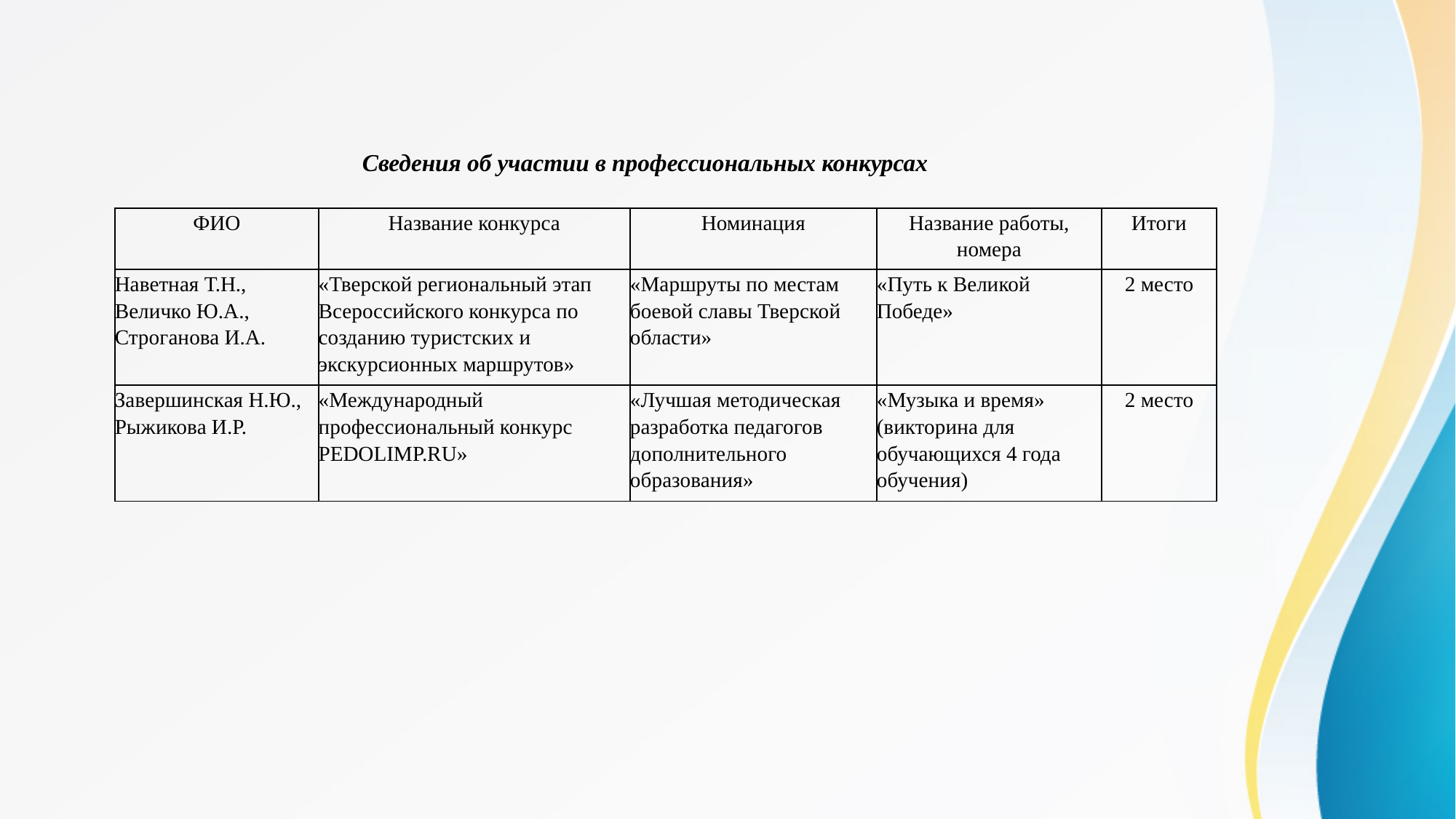

Сведения об участии в профессиональных конкурсах
| ФИО | Название конкурса | Номинация | Название работы, номера | Итоги |
| --- | --- | --- | --- | --- |
| Наветная Т.Н., Величко Ю.А., Строганова И.А. | «Тверской региональный этап Всероссийского конкурса по созданию туристских и экскурсионных маршрутов» | «Маршруты по местам боевой славы Тверской области» | «Путь к Великой Победе» | 2 место |
| Завершинская Н.Ю., Рыжикова И.Р. | «Международный профессиональный конкурс PEDOLIMP.RU» | «Лучшая методическая разработка педагогов дополнительного образования» | «Музыка и время» (викторина для обучающихся 4 года обучения) | 2 место |